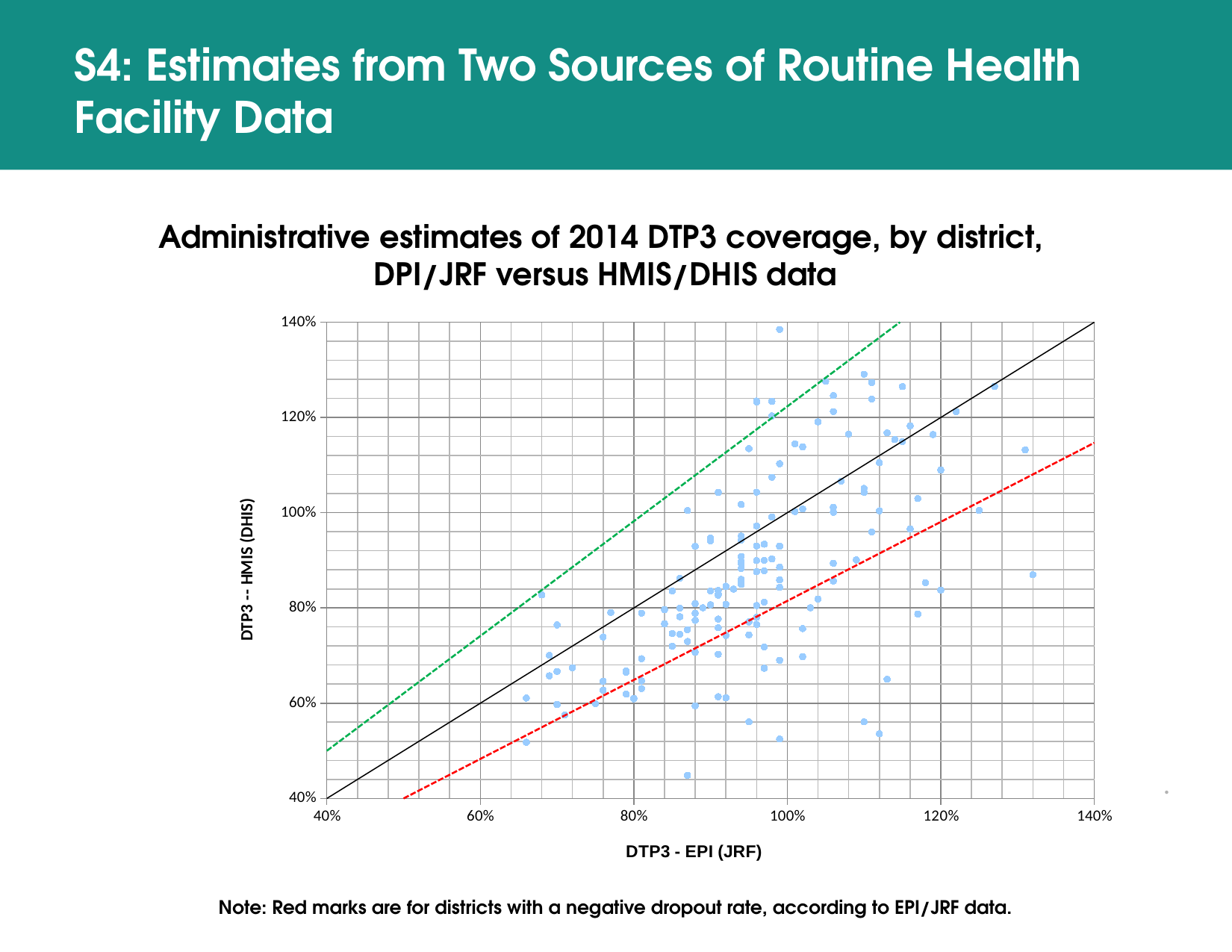

# S4: Estimates from Two Sources of Routine Health Facility Data
Administrative estimates of 2014 DTP3 coverage, by district,
DPI/JRF versus HMIS/DHIS data

### Chart

| Category |  |  |  |  |
|---|---|---|---|---|
.
Note: Red marks are for districts with a negative dropout rate, according to EPI/JRF data.